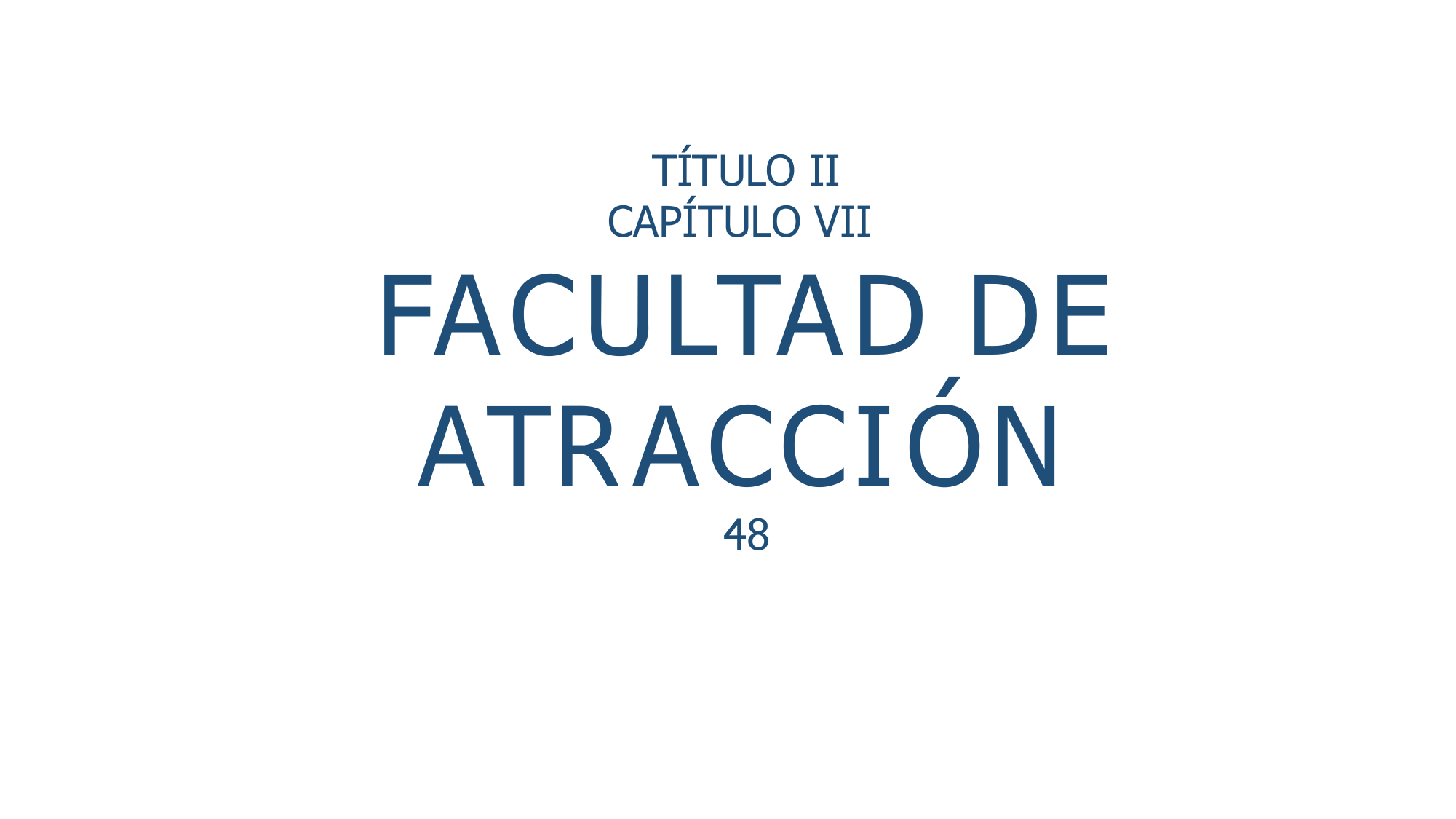

TÍTULO II
CAPÍTULO VII
FACULTAD DE ATRACCIÓN
48